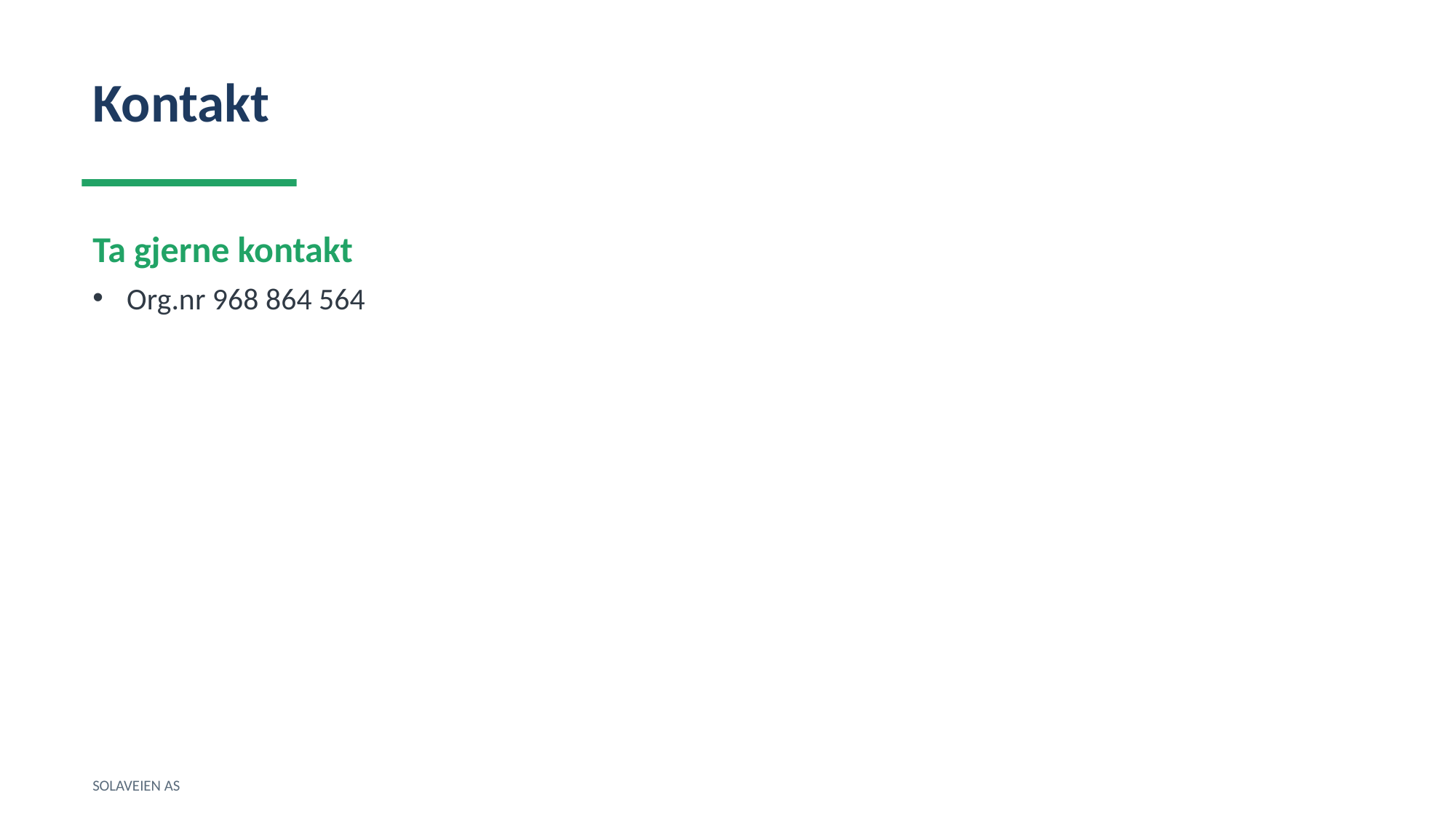

Kontakt

Ta gjerne kontakt
Org.nr 968 864 564
SOLAVEIEN AS